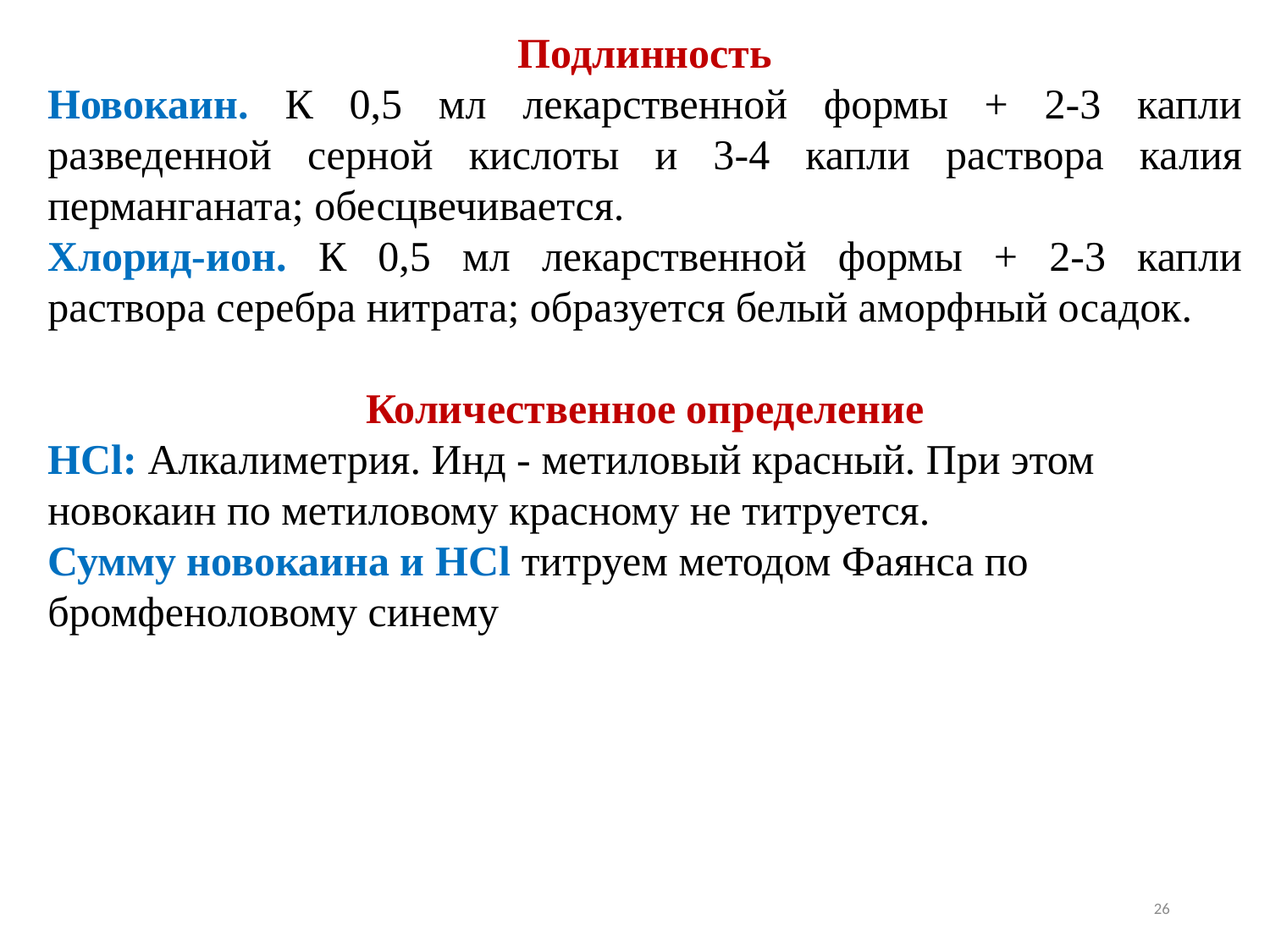

Подлинность
Новокаин. К 0,5 мл лекарственной формы + 2-3 капли разведенной серной кислоты и 3-4 капли раствора калия перманганата; обесцвечивается.
Хлорид-ион. К 0,5 мл лекарственной формы + 2-3 капли раствора серебра нитрата; образуется белый аморфный осадок.

Количественное определение
HCl: Алкалиметрия. Инд - метиловый красный. При этом новокаин по метиловому красному не титруется.
Сумму новокаина и HCl титруем методом Фаянса по бромфеноловому синему

26